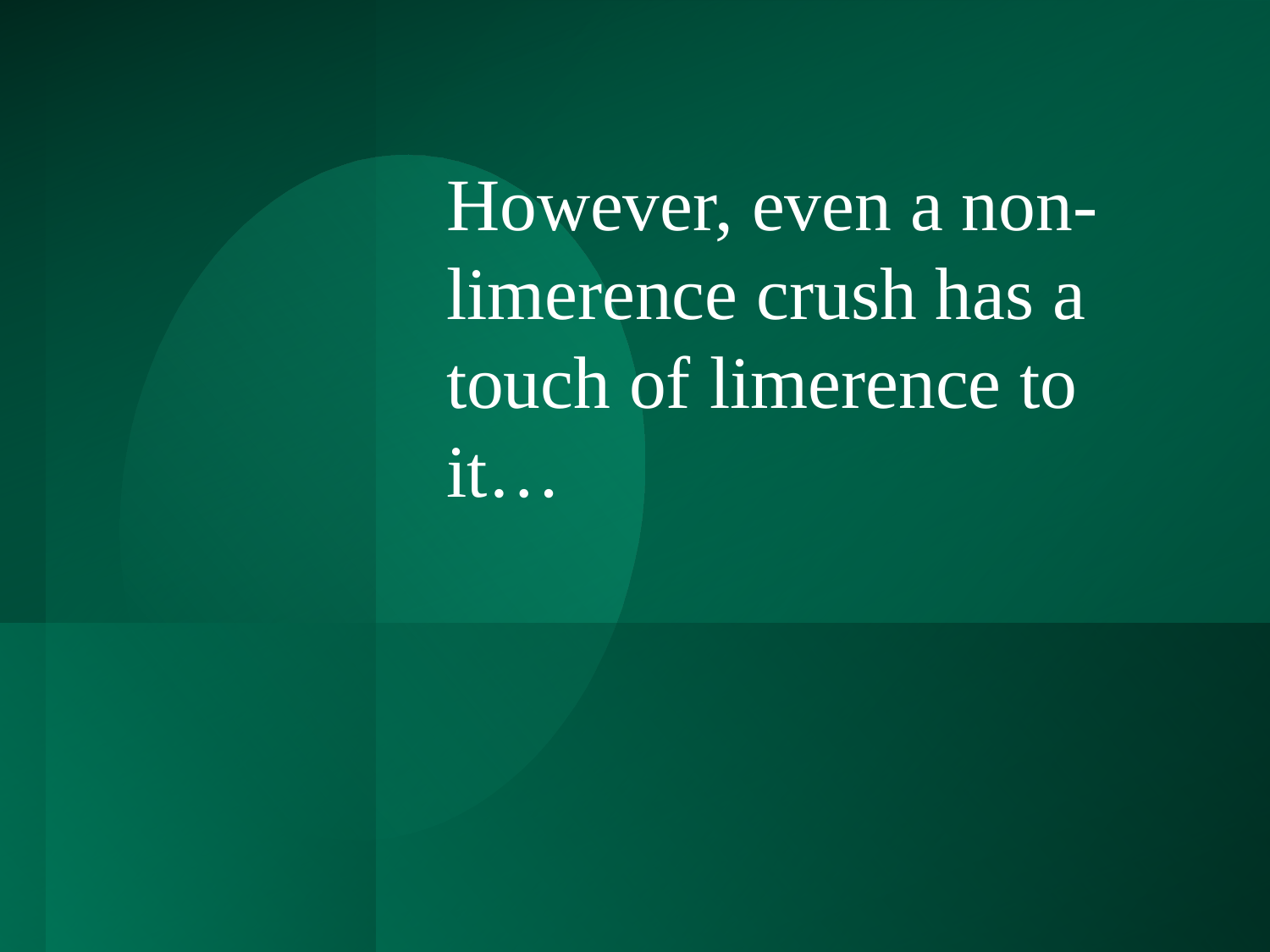

# However, even a non-limerence crush has a touch of limerence to it…